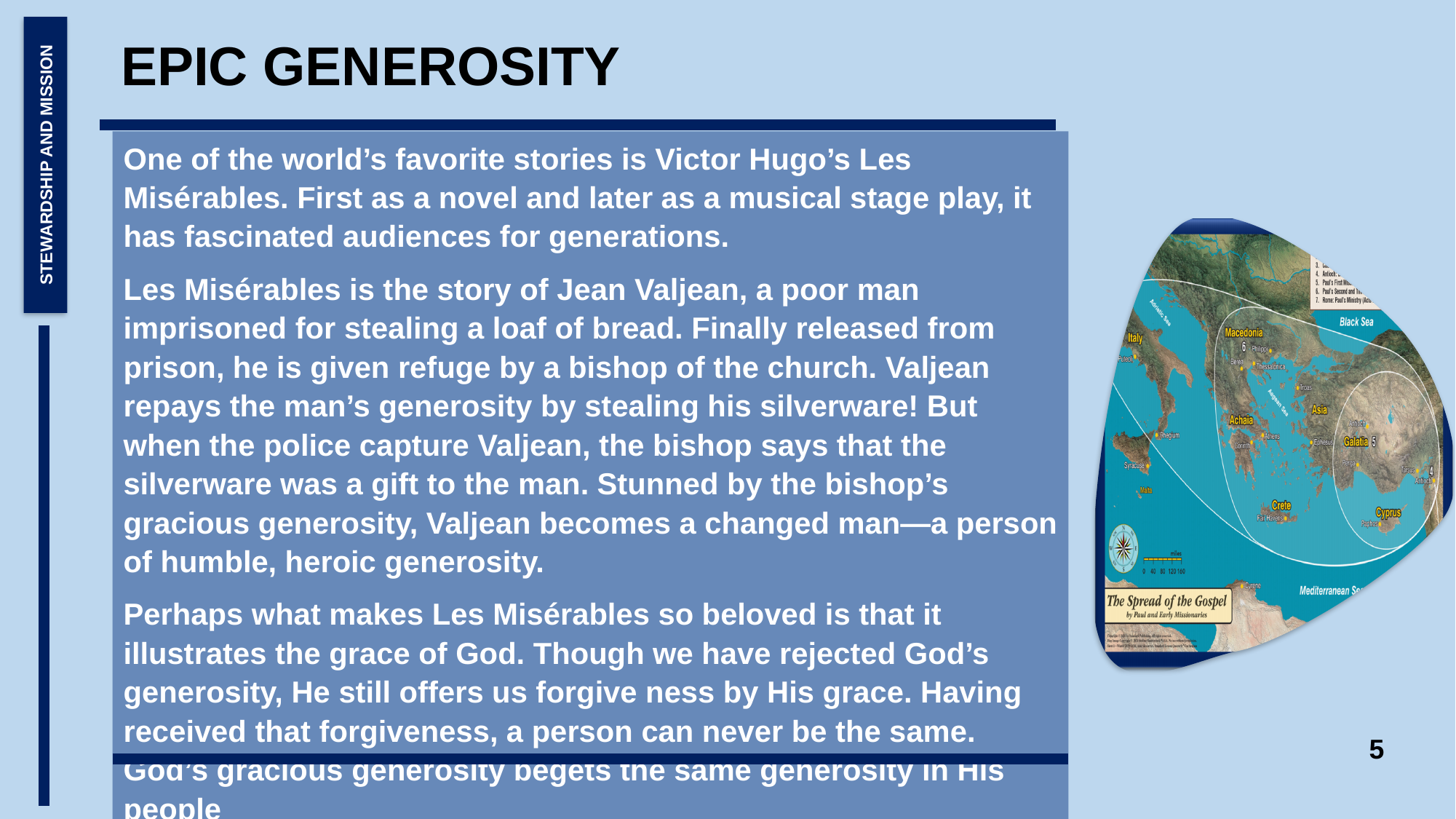

# Epic Generosity
One of the world’s favorite stories is Victor Hugo’s Les Misérables. First as a novel and later as a musical stage play, it has fascinated audiences for generations.

Les Misérables is the story of Jean Valjean, a poor man imprisoned for stealing a loaf of bread. Finally released from prison, he is given refuge by a bishop of the church. Valjean repays the man’s generosity by stealing his silverware! But when the police capture Valjean, the bishop says that the silverware was a gift to the man. Stunned by the bishop’s gracious generosity, Valjean becomes a changed man—a person of humble, heroic generosity.

Perhaps what makes Les Misérables so beloved is that it illustrates the grace of God. Though we have rejected God’s generosity, He still offers us forgive ness by His grace. Having received that forgiveness, a person can never be the same. God’s gracious generosity begets the same generosity in His people
STEWARDSHIP AND MISSION

5